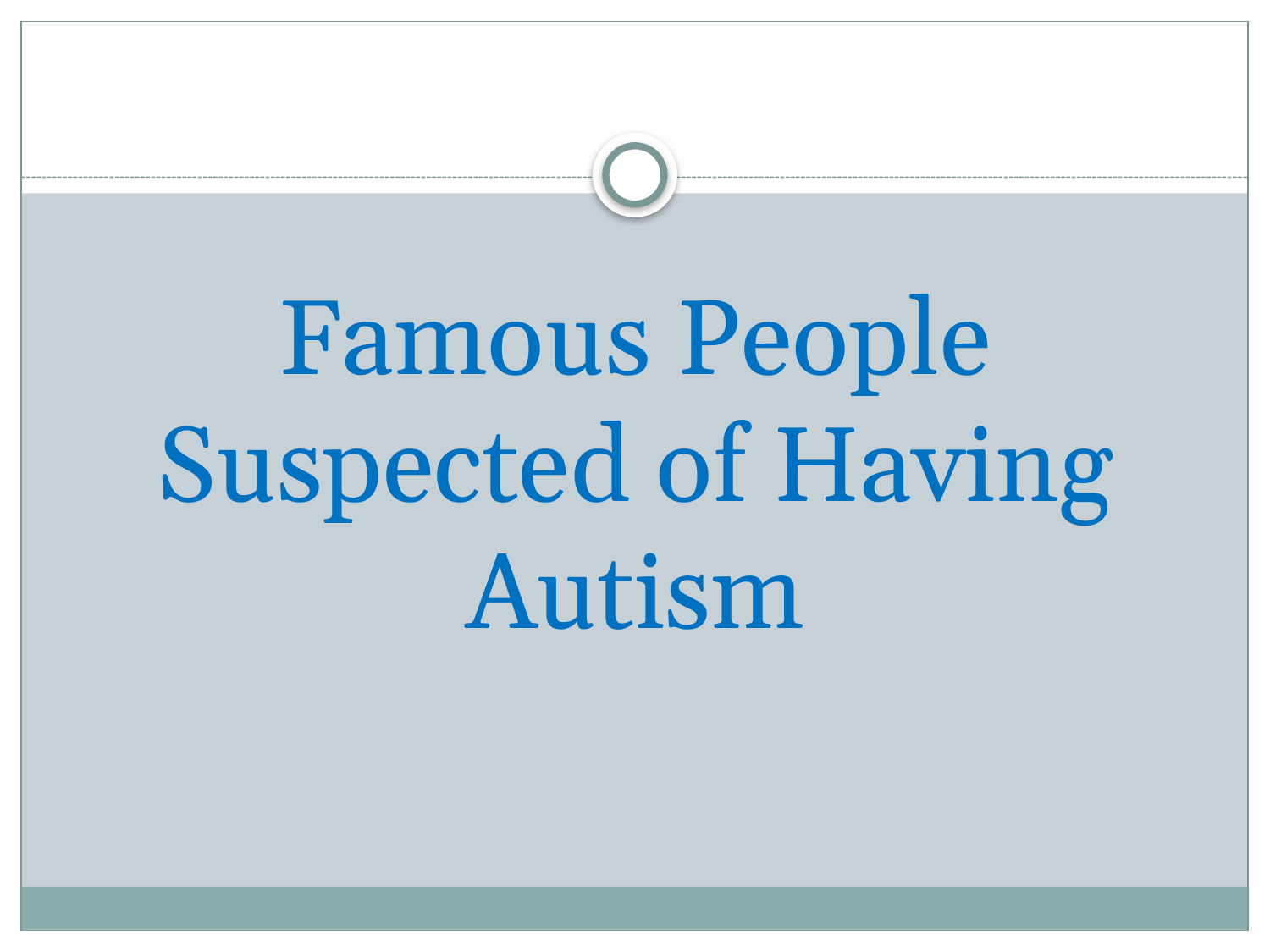

# Famous People Suspected of Having Autism